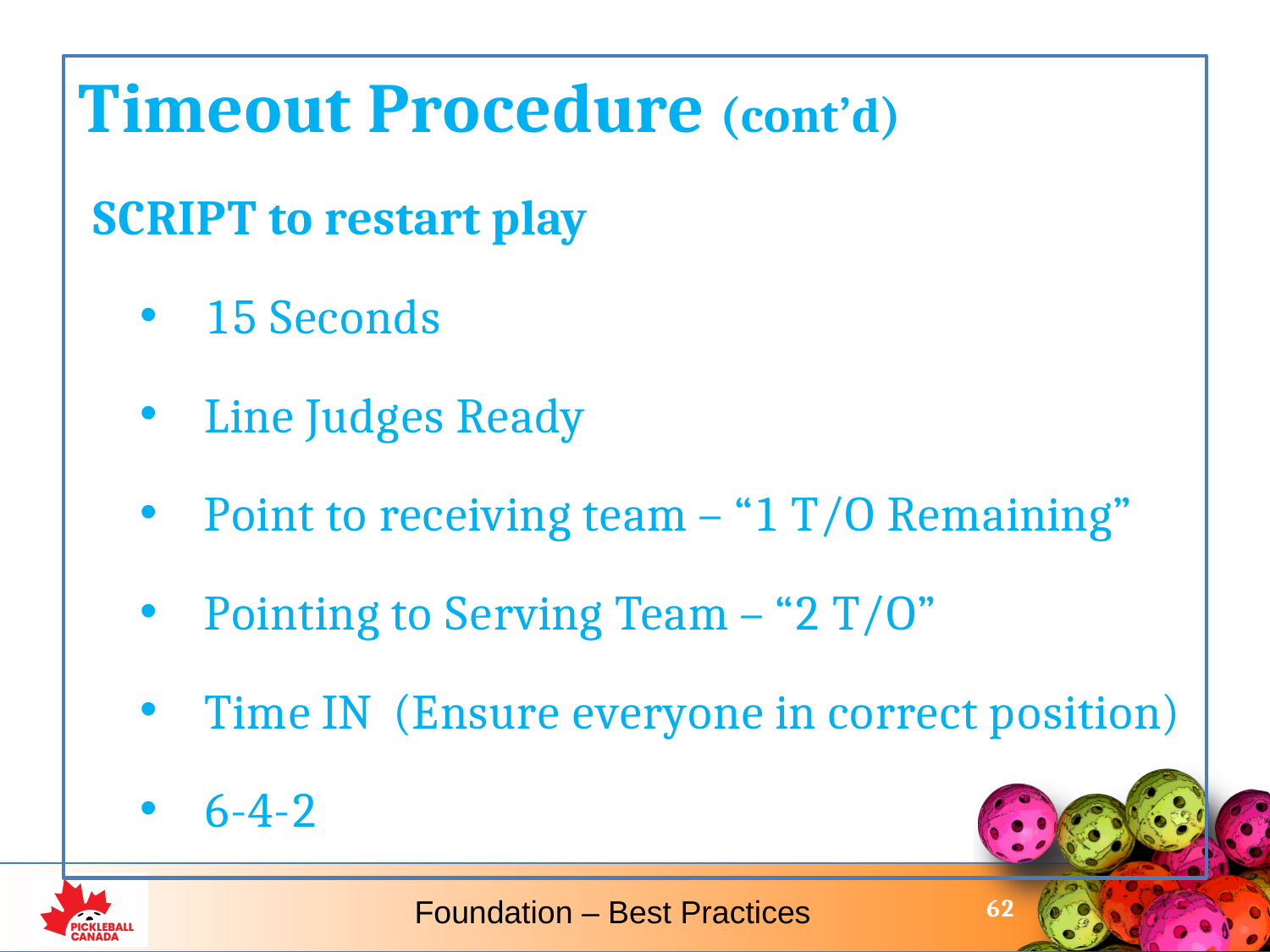

Timeout Procedure (cont’d)
SCRIPT to restart play
15 Seconds
Line Judges Ready
Point to receiving team – “1 T/O Remaining”
Pointing to Serving Team – “2 T/O”
Time IN  (Ensure everyone in correct position)
6-4-2